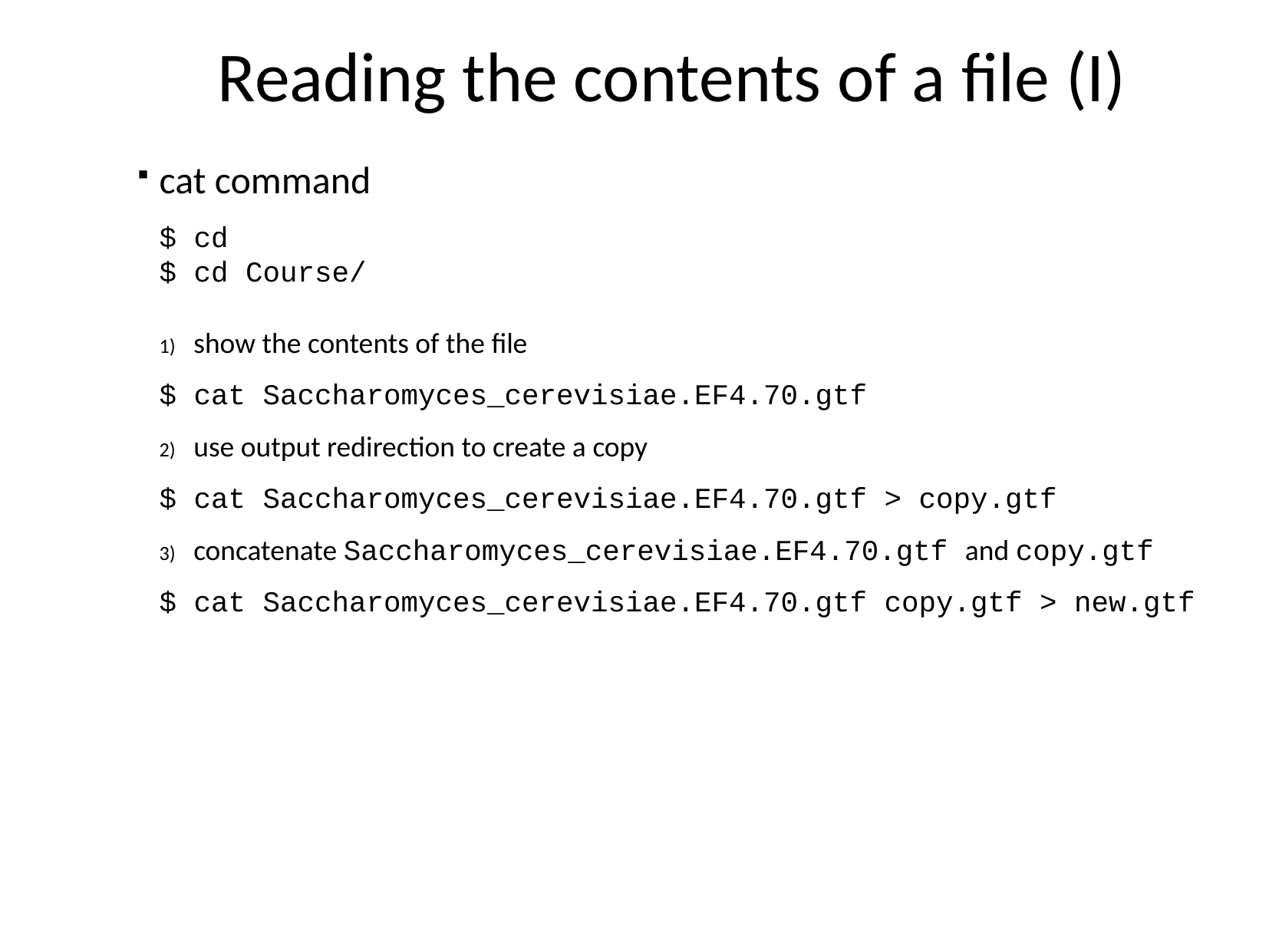

Reading the contents of a file (I)

cat command
$ cd
$ cd Course/
show the contents of the file
$ cat Saccharomyces_cerevisiae.EF4.70.gtf
use output redirection to create a copy
$ cat Saccharomyces_cerevisiae.EF4.70.gtf > copy.gtf
concatenate Saccharomyces_cerevisiae.EF4.70.gtf and copy.gtf
$ cat Saccharomyces_cerevisiae.EF4.70.gtf copy.gtf > new.gtf